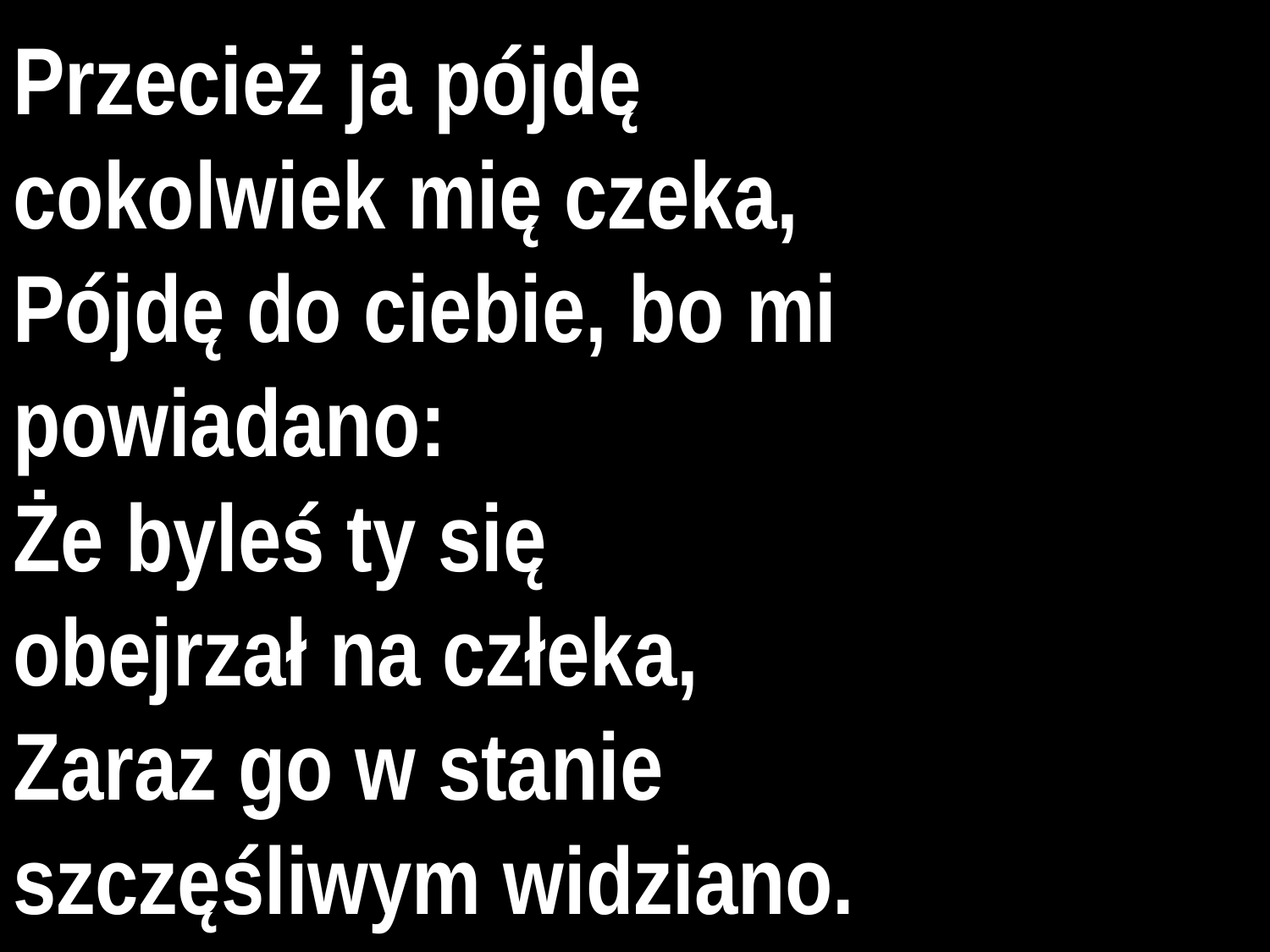

# Przecież ja pójdę cokolwiek mię czeka,
Pójdę do ciebie, bo mi powiadano:
Że byleś ty się
obejrzał na człeka,
Zaraz go w stanie
szczęśliwym widziano.